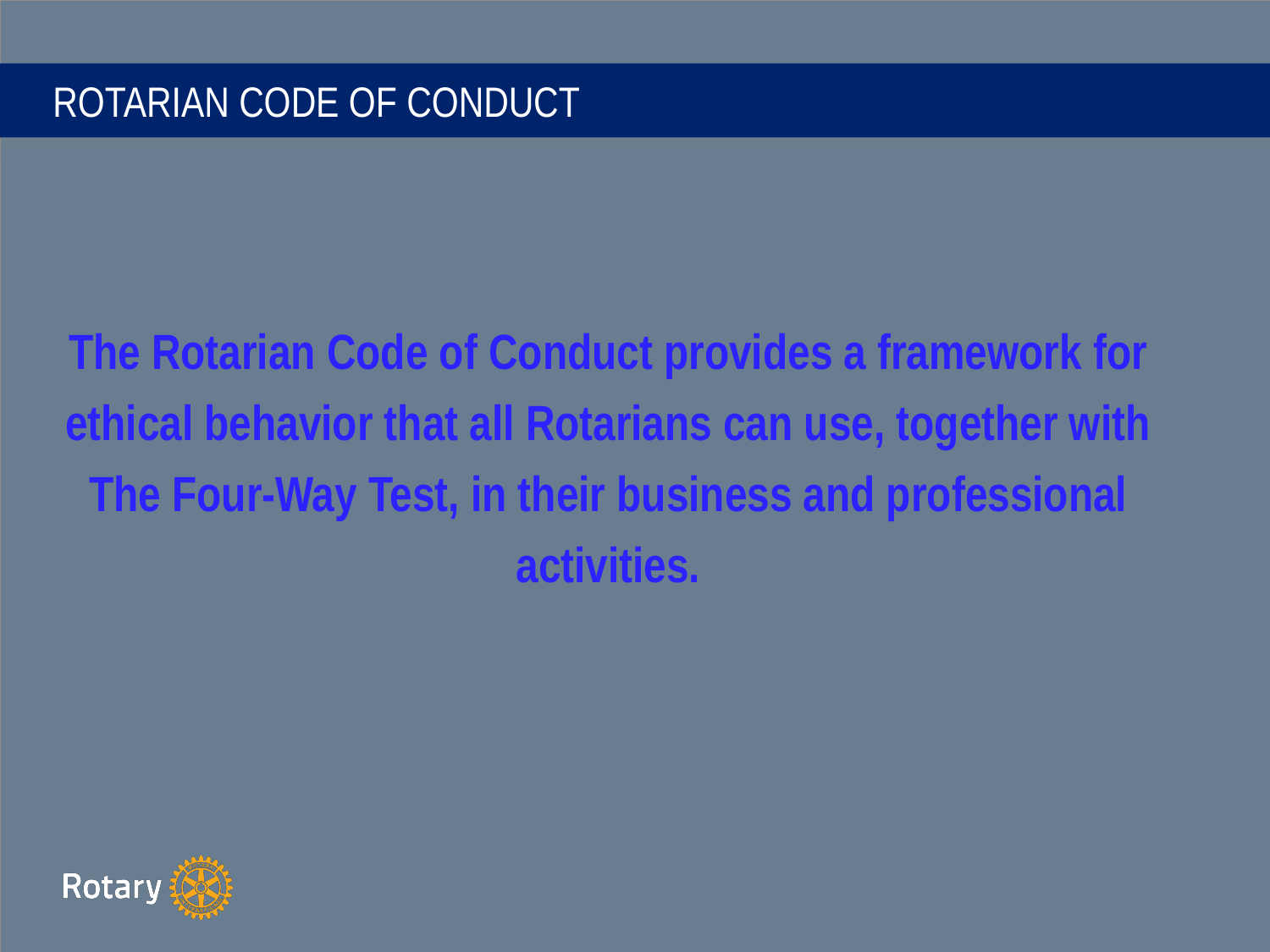

ROTARIAN CODE OF CONDUCT

The Rotarian Code of Conduct provides a framework for ethical behavior that all Rotarians can use, together with The Four-Way Test, in their business and professional activities.